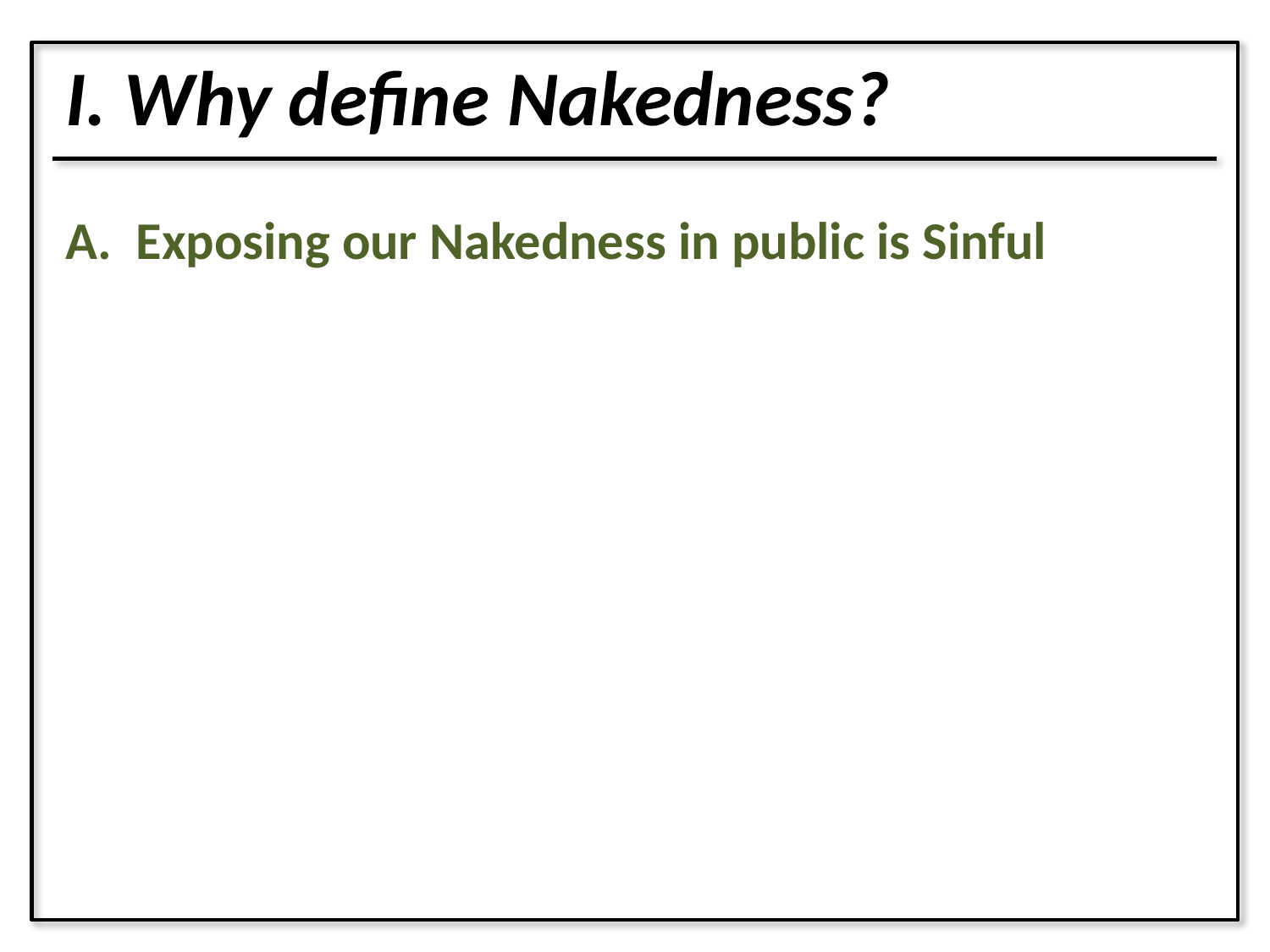

I. Why define Nakedness?
A.  Exposing our Nakedness in public is Sinful